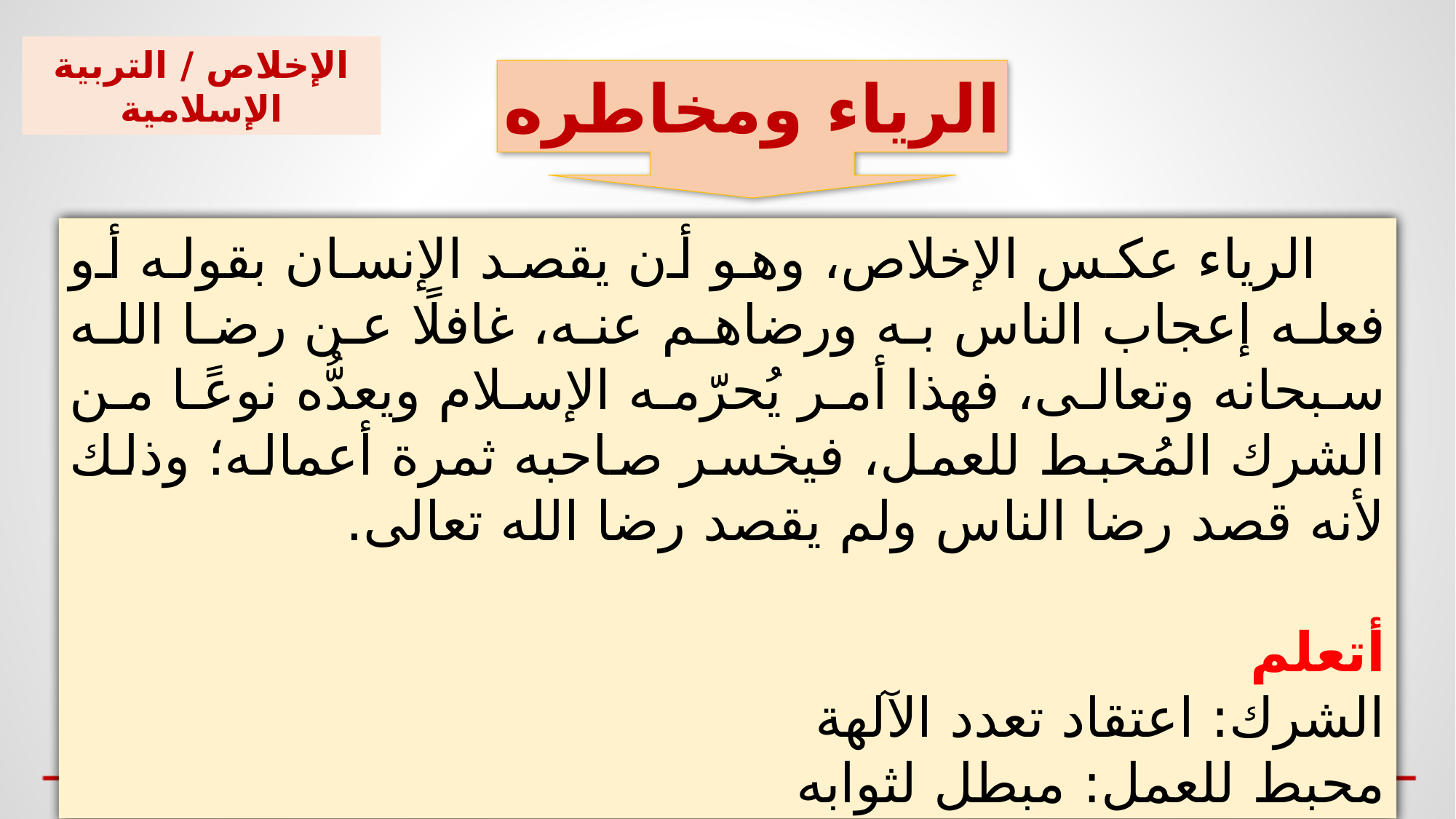

الإخلاص / التربية الإسلامية
الرياء ومخاطره
    الرياء عكس الإخلاص، وهو أن يقصد الإنسان بقوله أو فعله إعجاب الناس به ورضاهم عنه، غافلًا عن رضا الله سبحانه وتعالى، فهذا أمر يُحرّمه الإسلام ويعدُّه نوعًا من الشرك المُحبط للعمل، فيخسر صاحبه ثمرة أعماله؛ وذلك لأنه قصد رضا الناس ولم يقصد رضا الله تعالى.

أتعلم
الشرك: اعتقاد تعدد الآلهة
محبط للعمل: مبطل لثوابه